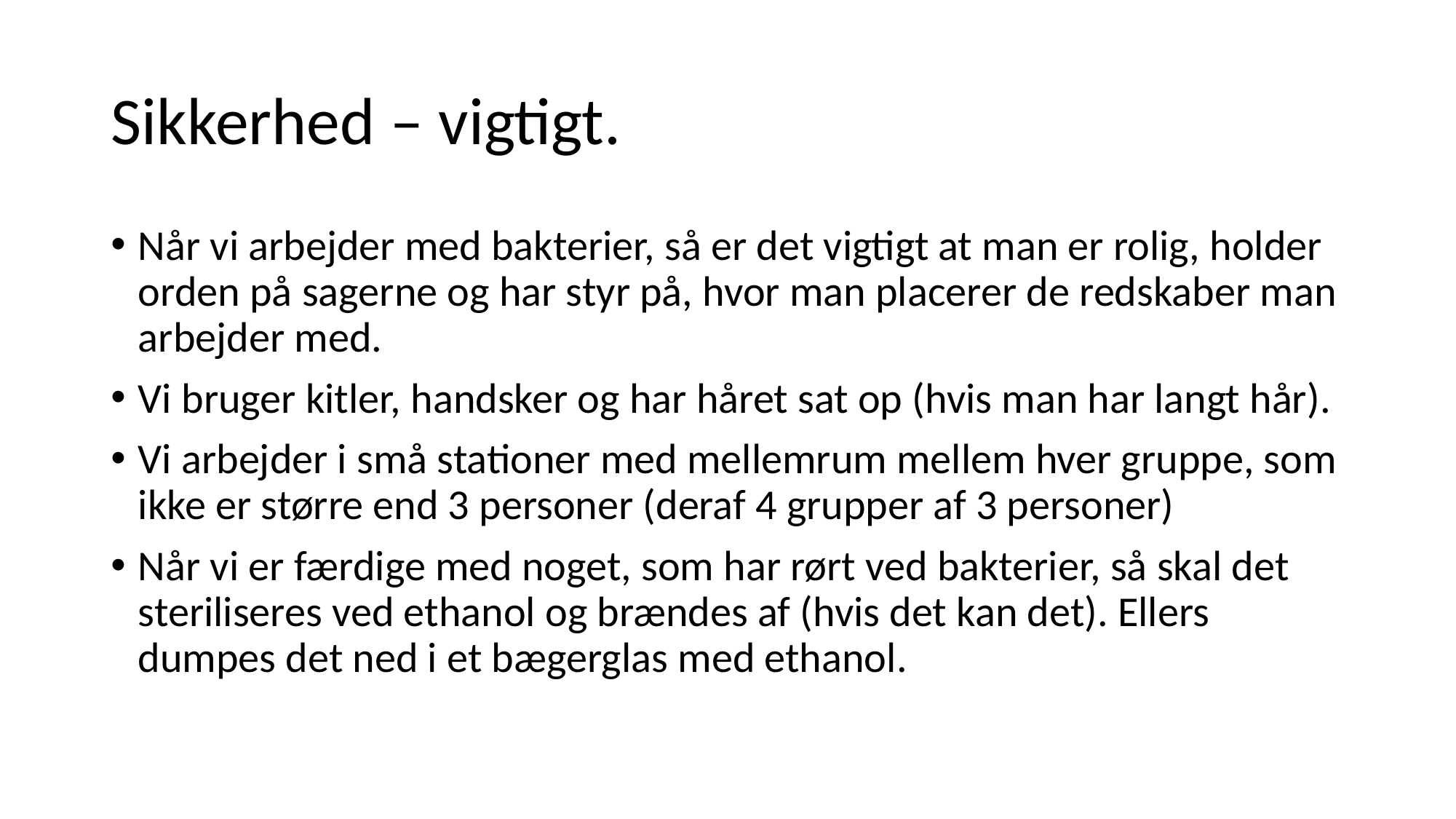

# Sikkerhed – vigtigt.
Når vi arbejder med bakterier, så er det vigtigt at man er rolig, holder orden på sagerne og har styr på, hvor man placerer de redskaber man arbejder med.
Vi bruger kitler, handsker og har håret sat op (hvis man har langt hår).
Vi arbejder i små stationer med mellemrum mellem hver gruppe, som ikke er større end 3 personer (deraf 4 grupper af 3 personer)
Når vi er færdige med noget, som har rørt ved bakterier, så skal det steriliseres ved ethanol og brændes af (hvis det kan det). Ellers dumpes det ned i et bægerglas med ethanol.